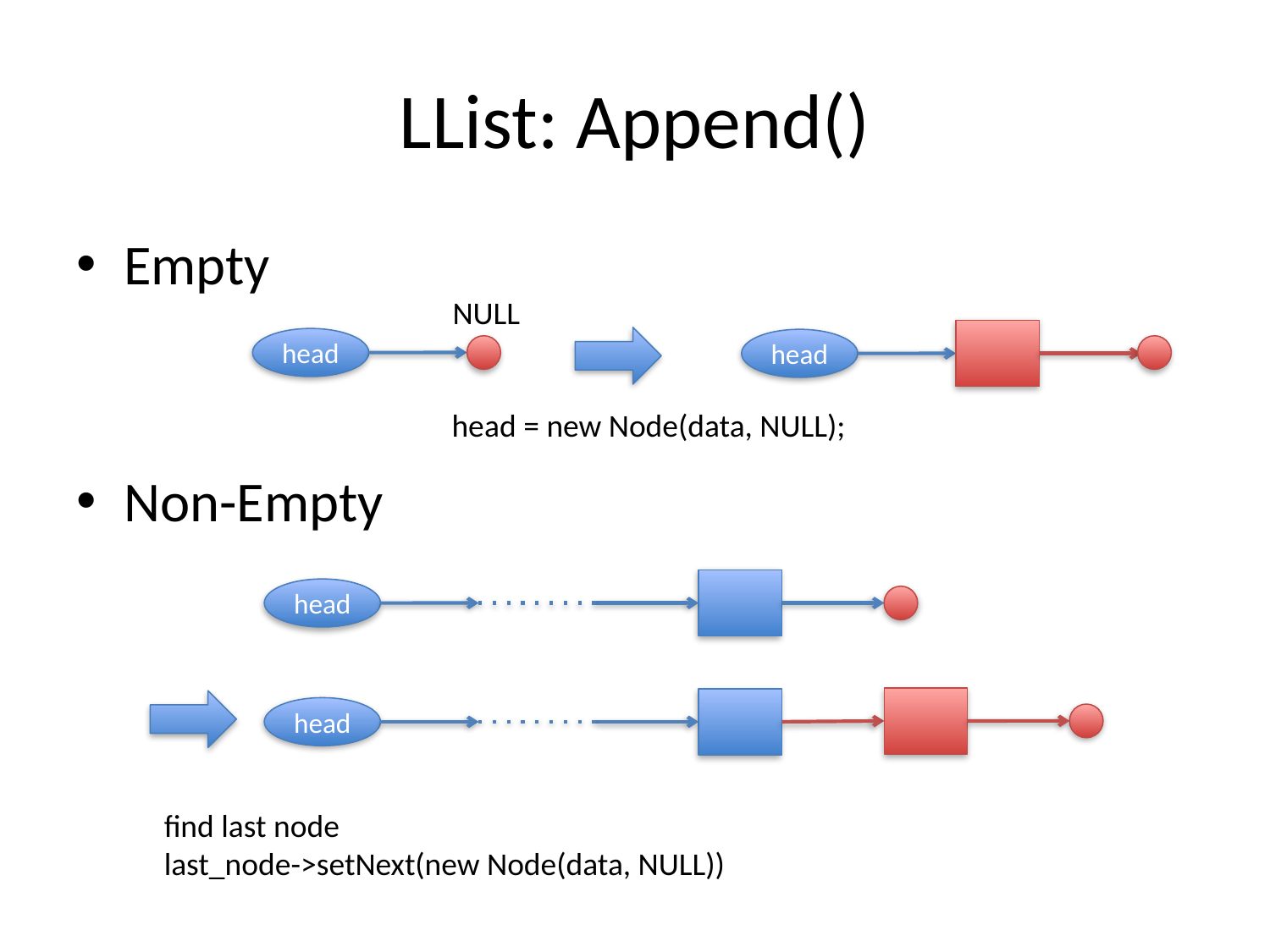

# LList: Append()
Empty

Non-Empty

NULL

head
head

head = new Node(data, NULL);

head

head

find last node
last_node->setNext(new Node(data, NULL))